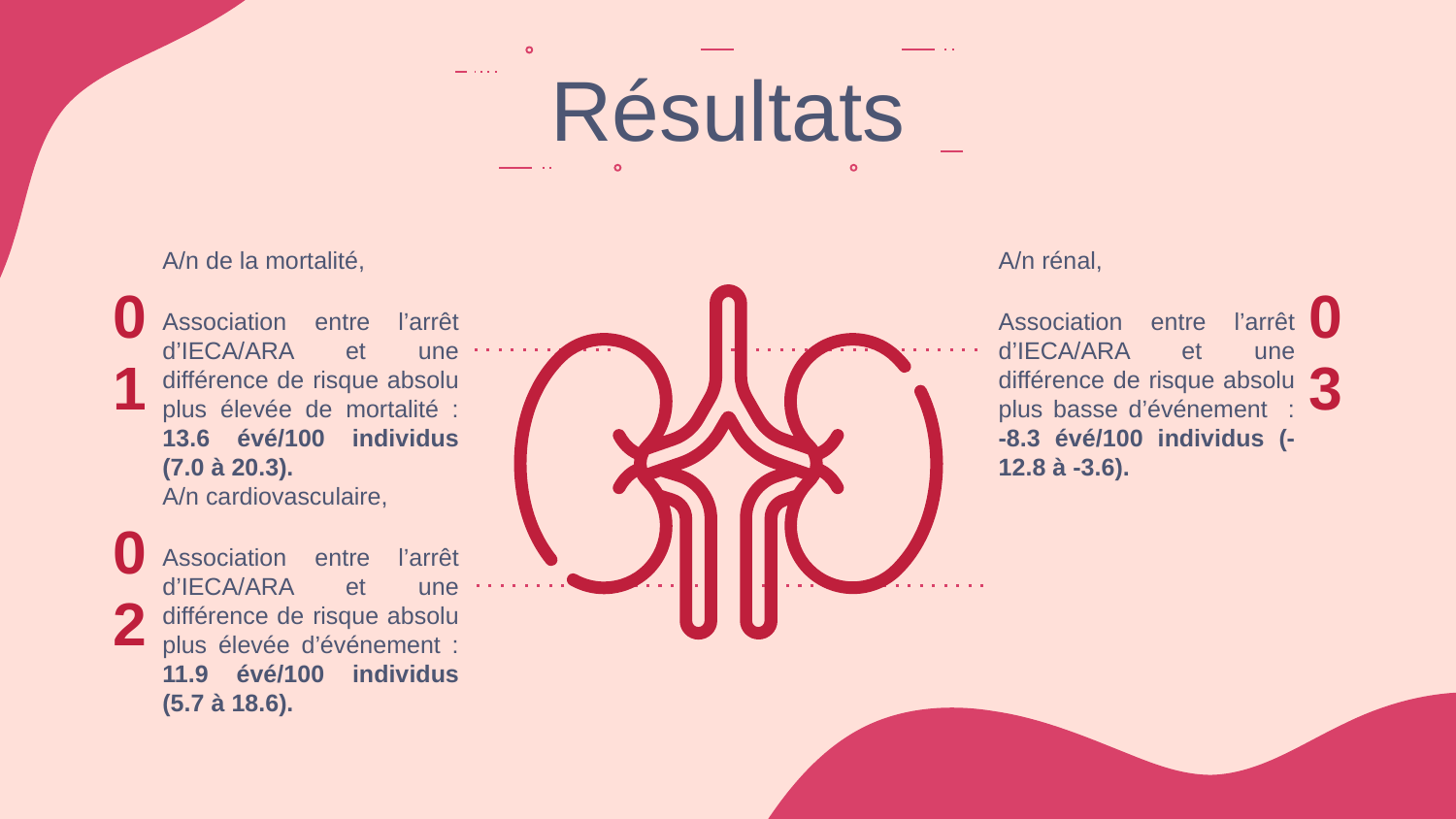

# Résultats

A/n de la mortalité,
Association entre l’arrêt d’IECA/ARA et une différence de risque absolu plus élevée de mortalité : 13.6 évé/100 individus (7.0 à 20.3).
A/n rénal,
Association entre l’arrêt d’IECA/ARA et une différence de risque absolu plus basse d’événement  : -8.3 évé/100 individus (-12.8 à -3.6).
01
03

A/n cardiovasculaire,
Association entre l’arrêt d’IECA/ARA et une différence de risque absolu plus élevée d’événement : 11.9 évé/100 individus (5.7 à 18.6).
02